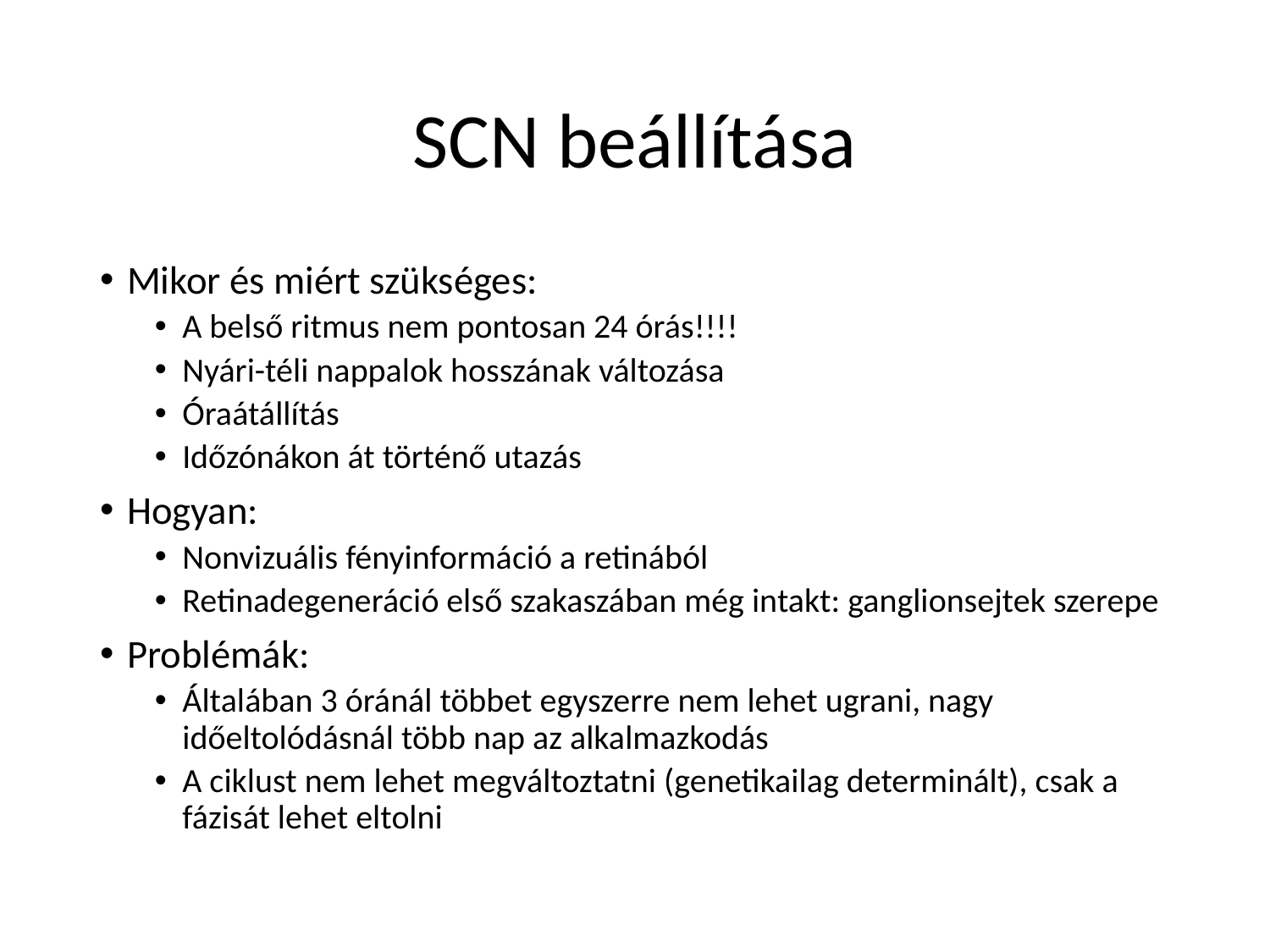

# SCN beállítása
Mikor és miért szükséges:
A belső ritmus nem pontosan 24 órás!!!!
Nyári-téli nappalok hosszának változása
Óraátállítás
Időzónákon át történő utazás
Hogyan:
Nonvizuális fényinformáció a retinából
Retinadegeneráció első szakaszában még intakt: ganglionsejtek szerepe
Problémák:
Általában 3 óránál többet egyszerre nem lehet ugrani, nagy időeltolódásnál több nap az alkalmazkodás
A ciklust nem lehet megváltoztatni (genetikailag determinált), csak a fázisát lehet eltolni